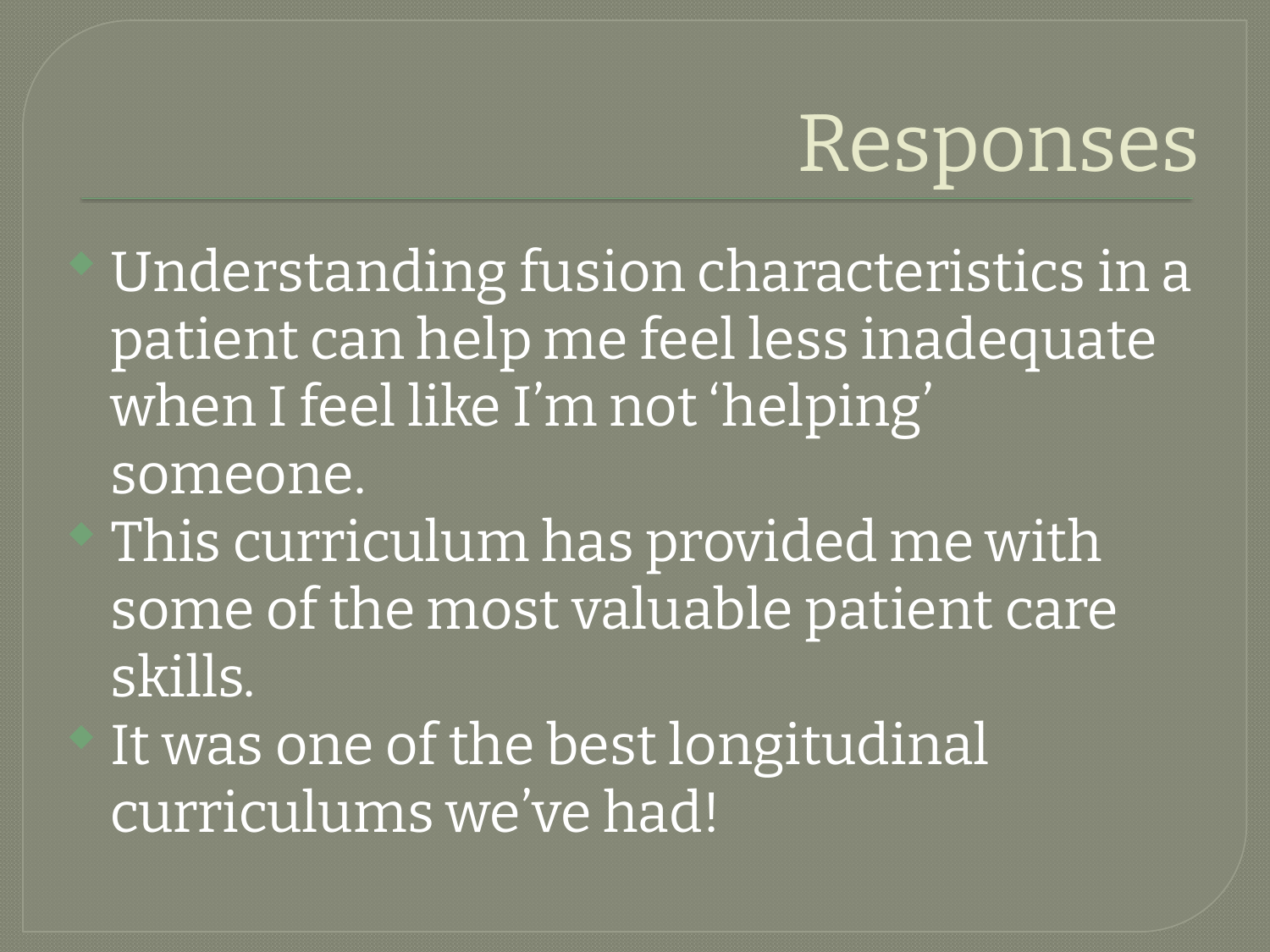

# Responses
Understanding fusion characteristics in a patient can help me feel less inadequate when I feel like I’m not ‘helping’ someone.
This curriculum has provided me with some of the most valuable patient care skills.
It was one of the best longitudinal curriculums we’ve had!